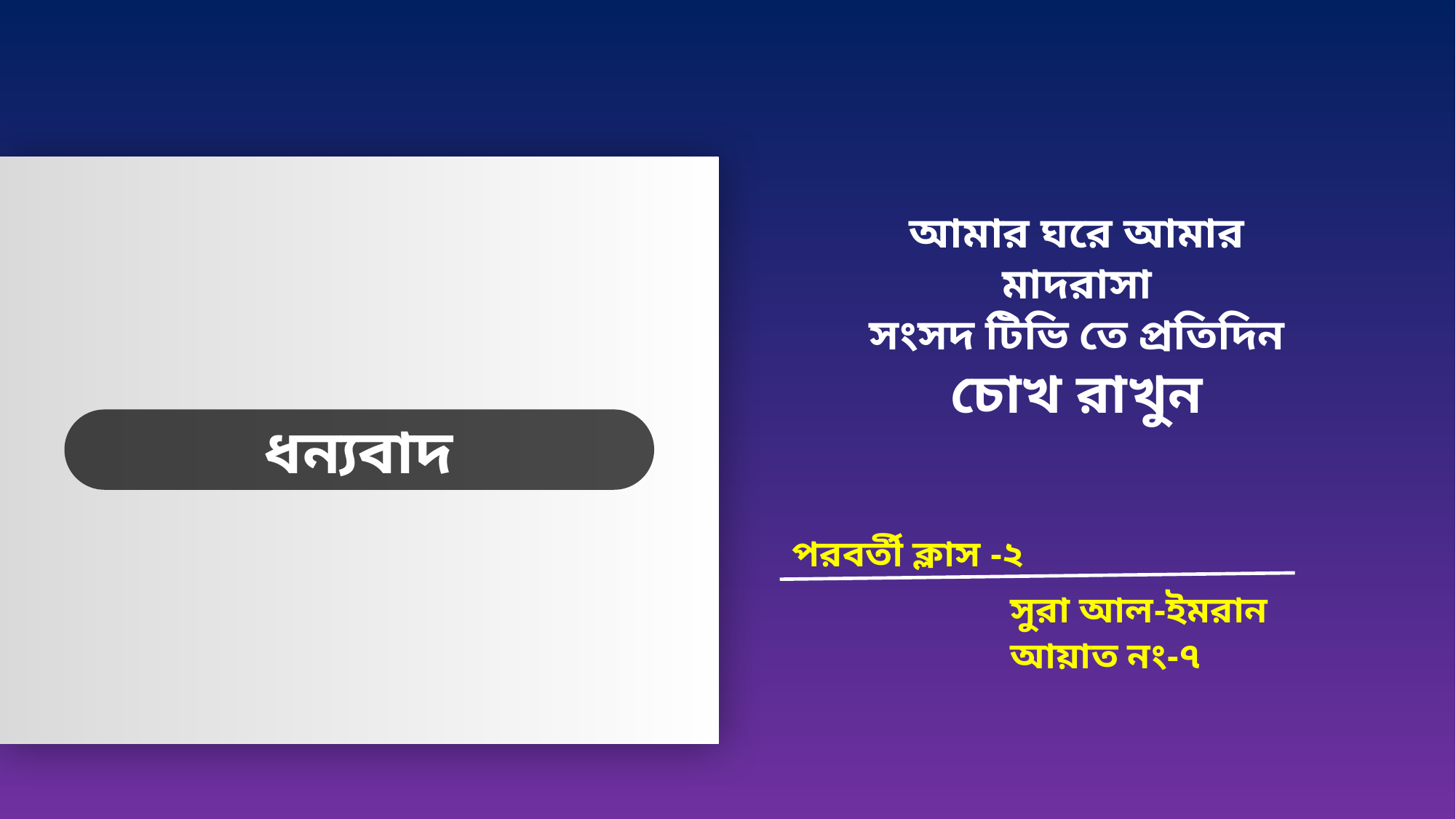

আমার ঘরে আমার মাদরাসা
সংসদ টিভি তে প্রতিদিন
চোখ রাখুন
ধন্যবাদ
পরবর্তী ক্লাস -২
		সুরা আল-ইমরান
		আয়াত নং-৭